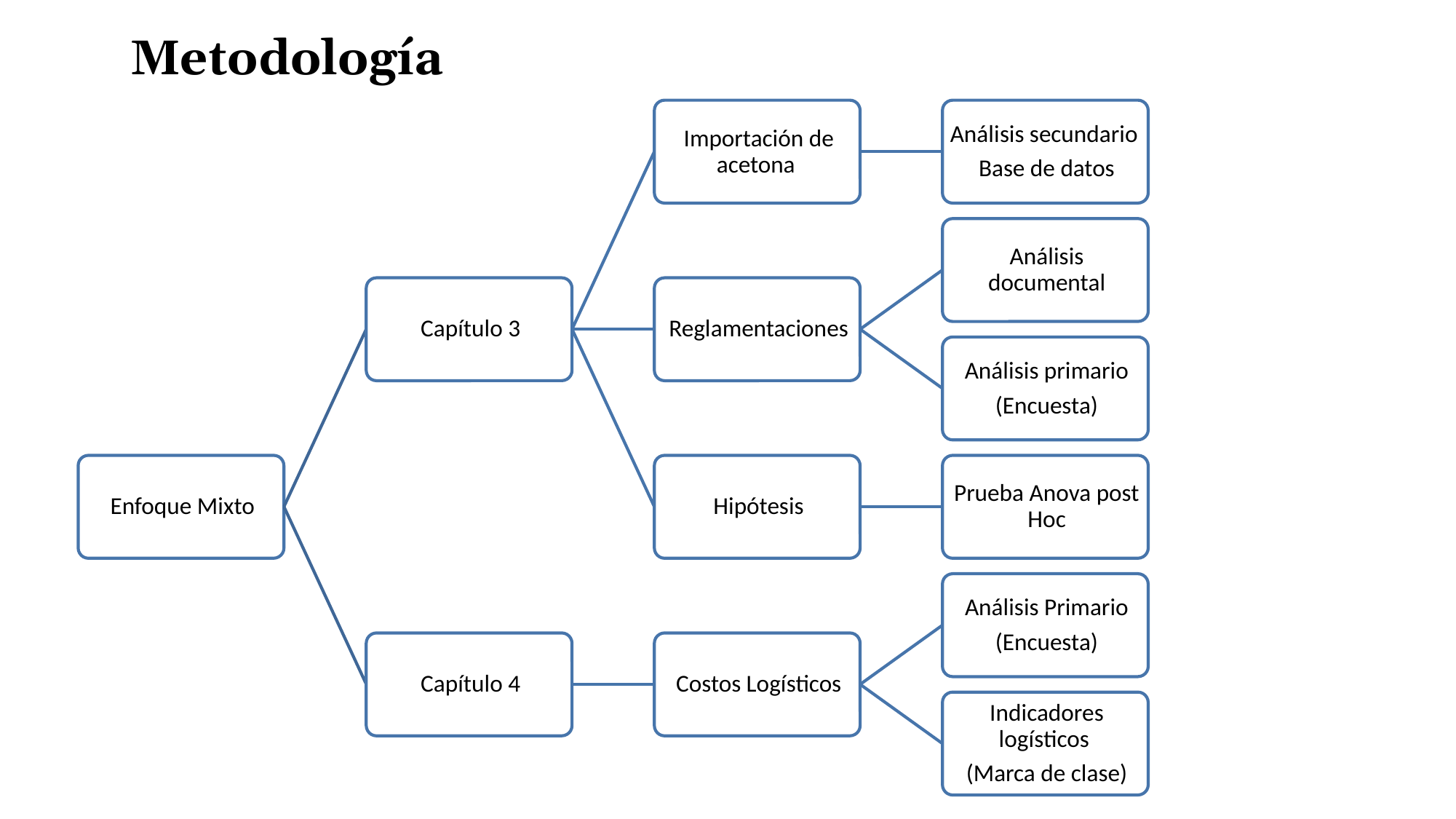

Metodología
Enfoque Mixto

Capítulo 3

Importación de acetona

Análisis secundario
Base de datos

Reglamentaciones

Análisis documental

Análisis primario
(Encuesta)

Hipótesis

Prueba Anova post Hoc

Capítulo 4

Costos Logísticos

Análisis Primario
(Encuesta)

Indicadores logísticos
(Marca de clase)